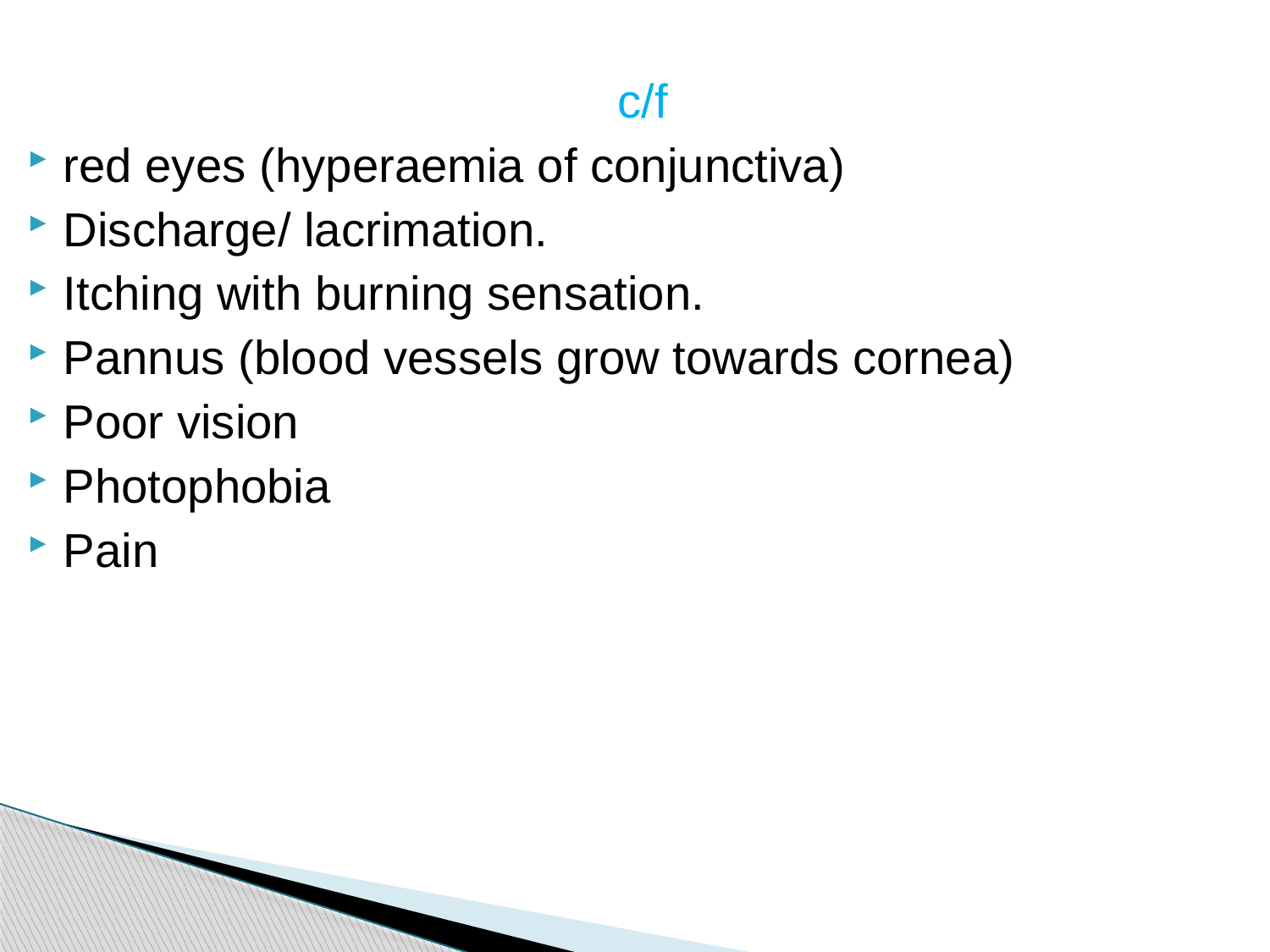

c/f
red eyes (hyperaemia of conjunctiva)
Discharge/ lacrimation.
Itching with burning sensation.
Pannus (blood vessels grow towards cornea)
Poor vision
Photophobia
Pain